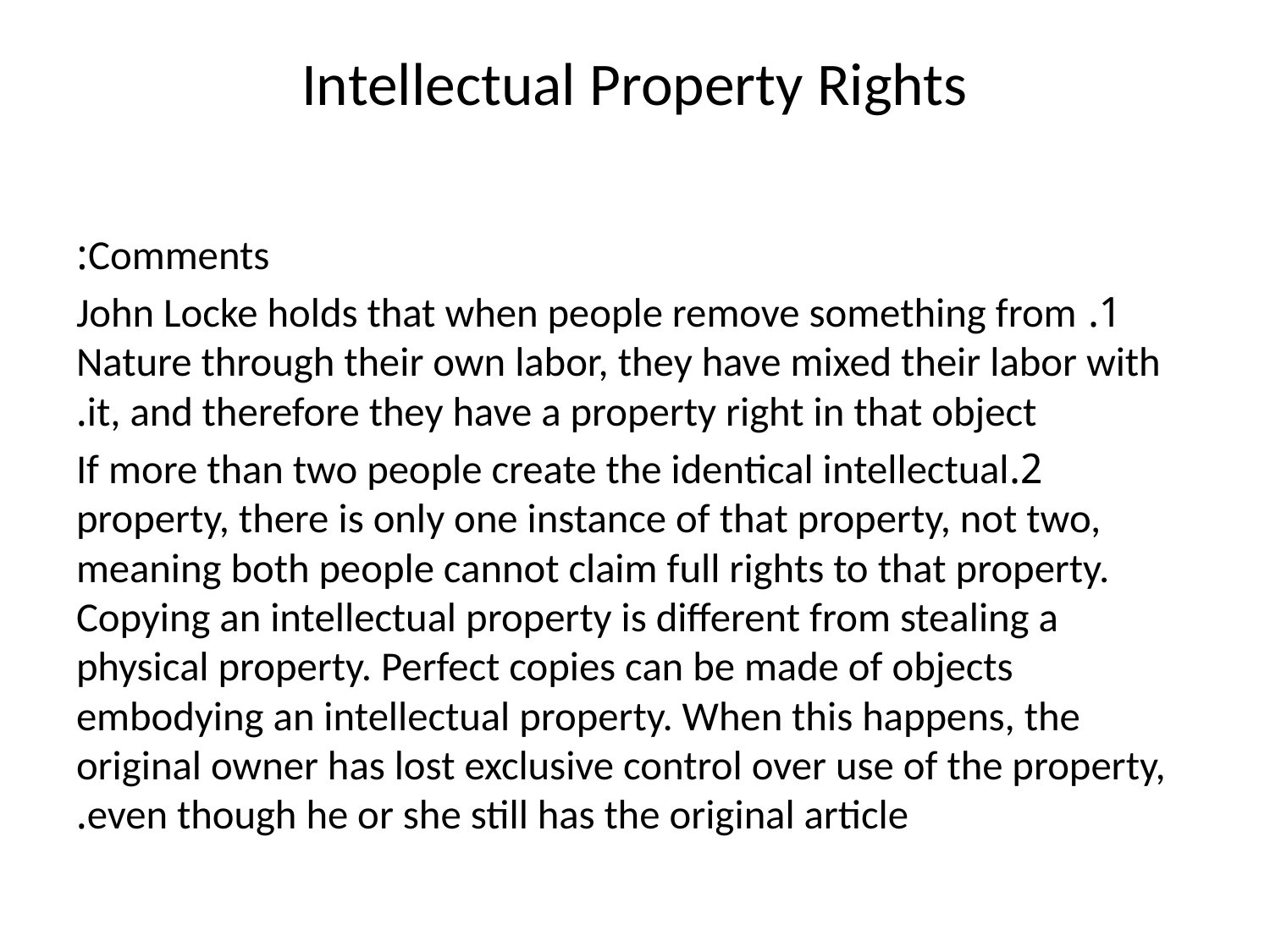

# Intellectual Property Rights
Comments:
1. John Locke holds that when people remove something from Nature through their own labor, they have mixed their labor with it, and therefore they have a property right in that object.
2.If more than two people create the identical intellectual property, there is only one instance of that property, not two, meaning both people cannot claim full rights to that property. Copying an intellectual property is different from stealing a physical property. Perfect copies can be made of objects embodying an intellectual property. When this happens, the original owner has lost exclusive control over use of the property, even though he or she still has the original article.